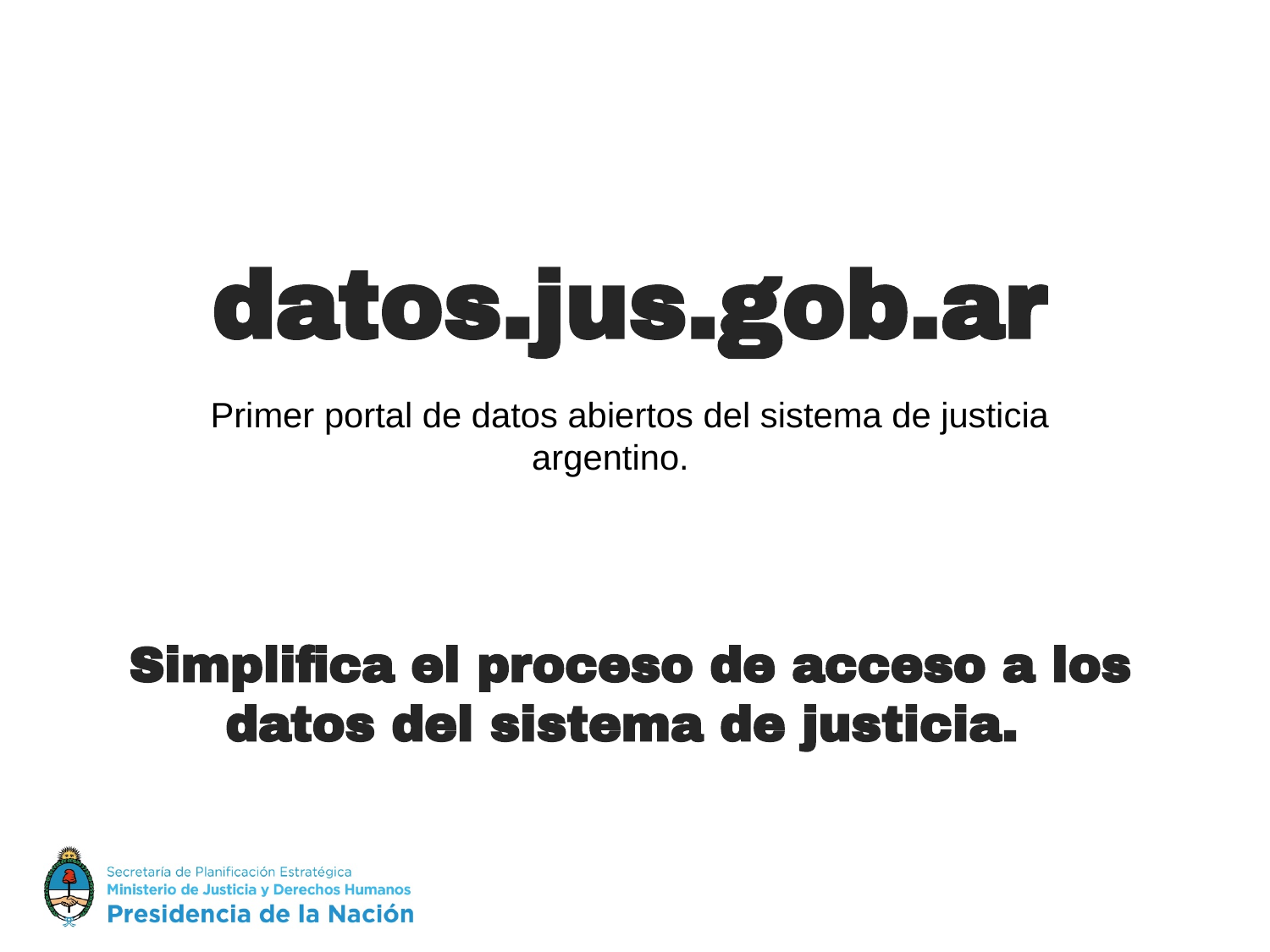

datos.jus.gob.ar
Primer portal de datos abiertos del sistema de justicia argentino.

Simplifica el proceso de acceso a los datos del sistema de justicia.